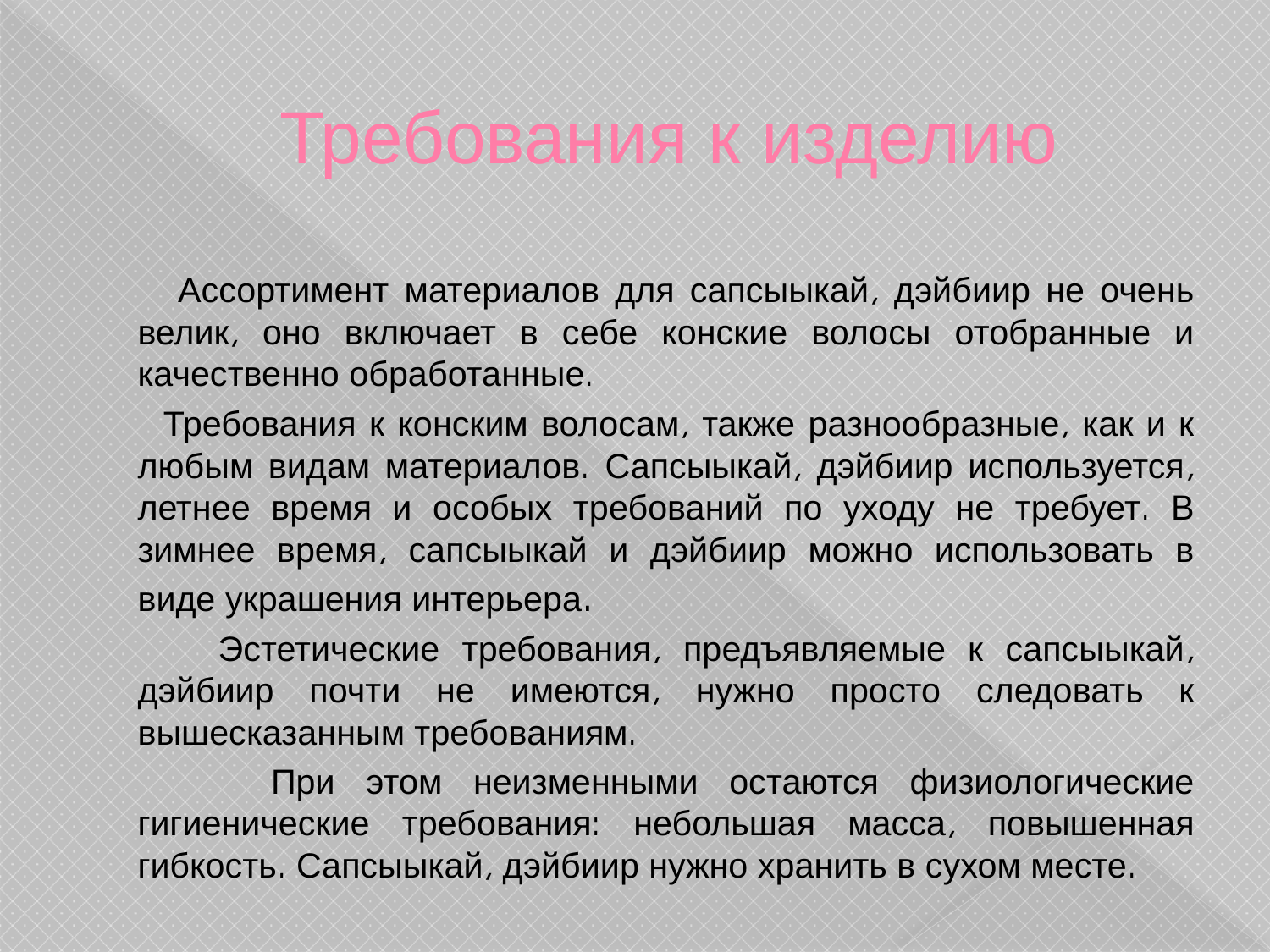

# Требования к изделию
      Ассортимент материалов для сапсыыкай, дэйбиир не очень велик, оно включает в себе конские волосы отобранные и качественно обработанные.
      Требования к конским волосам, также разнообразные, как и к любым видам материалов. Сапсыыкай, дэйбиир используется, летнее время и особых требований по уходу не требует. В зимнее время, сапсыыкай и дэйбиир можно использовать в виде украшения интерьера.
      Эстетические требования, предъявляемые к сапсыыкай, дэйбиир почти не имеются, нужно просто следовать к вышесказанным требованиям.
      При этом неизменными остаются физиологические гигиенические требования: небольшая масса, повышенная гибкость. Сапсыыкай, дэйбиир нужно хранить в сухом месте.